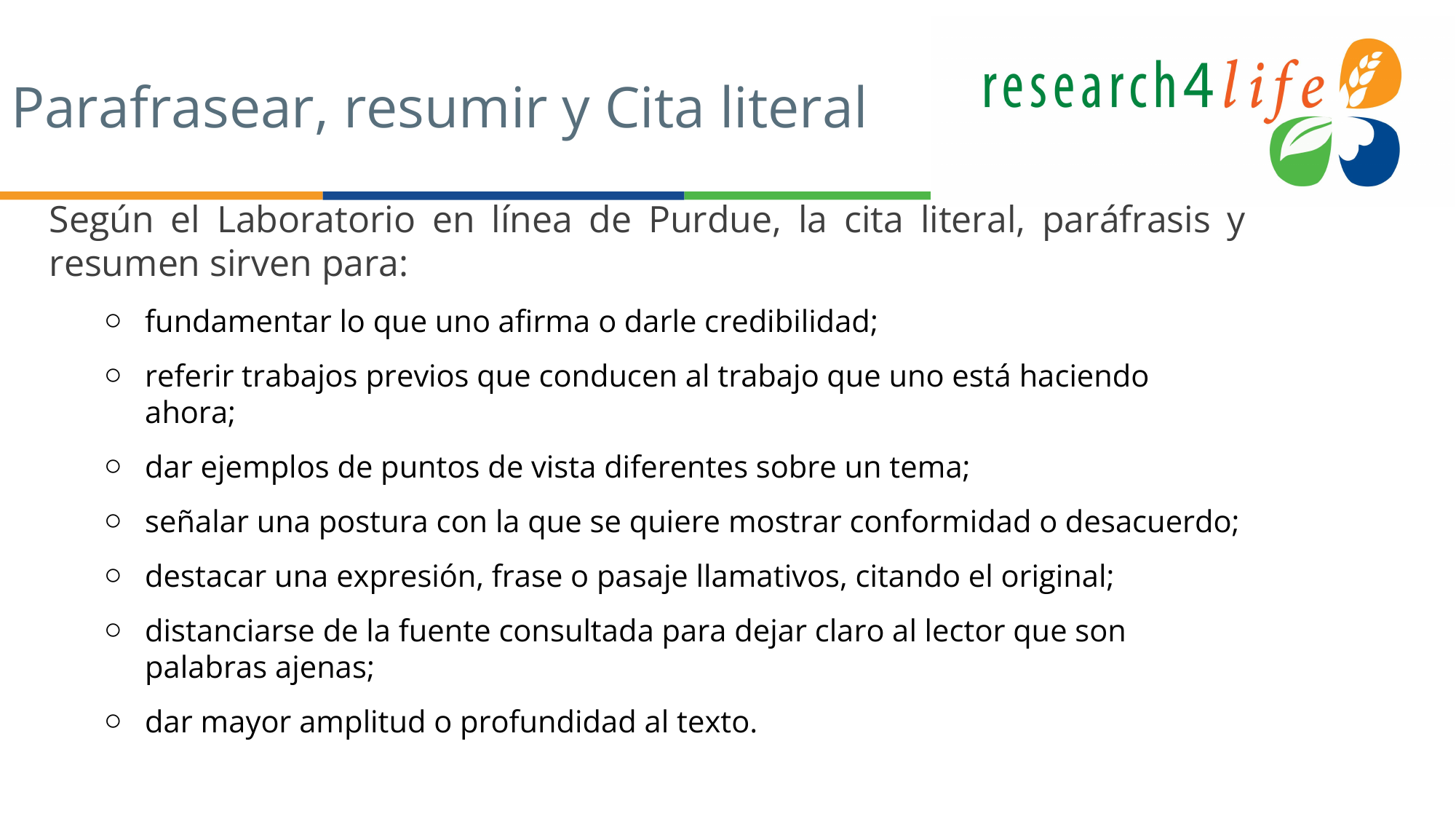

# Parafrasear, resumir y Cita literal
Según el Laboratorio en línea de Purdue, la cita literal, paráfrasis y resumen sirven para:
fundamentar lo que uno afirma o darle credibilidad;
referir trabajos previos que conducen al trabajo que uno está haciendo ahora;
dar ejemplos de puntos de vista diferentes sobre un tema;
señalar una postura con la que se quiere mostrar conformidad o desacuerdo;
destacar una expresión, frase o pasaje llamativos, citando el original;
distanciarse de la fuente consultada para dejar claro al lector que son palabras ajenas;
dar mayor amplitud o profundidad al texto.